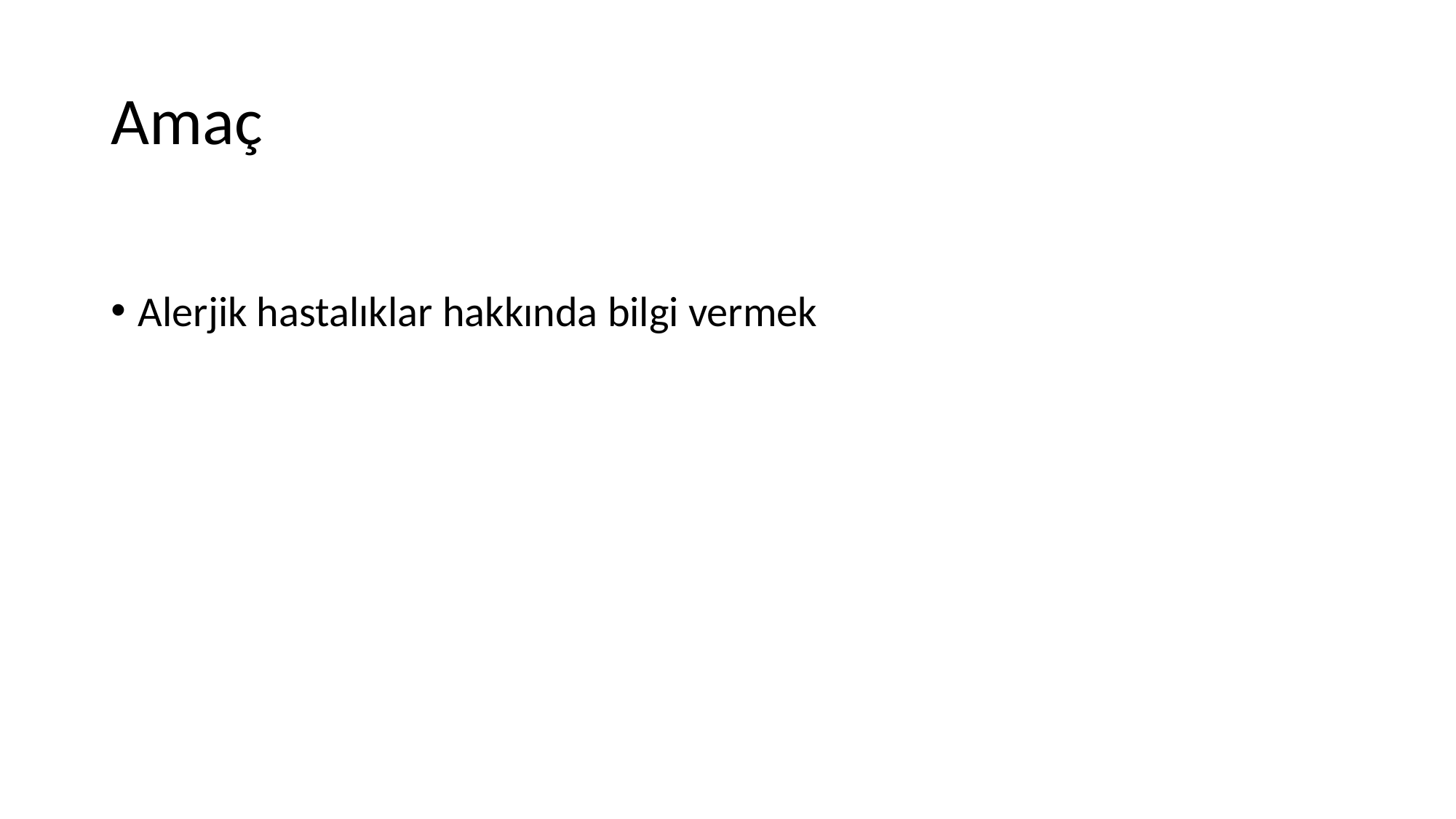

# Amaç

Alerjik hastalıklar hakkında bilgi vermek